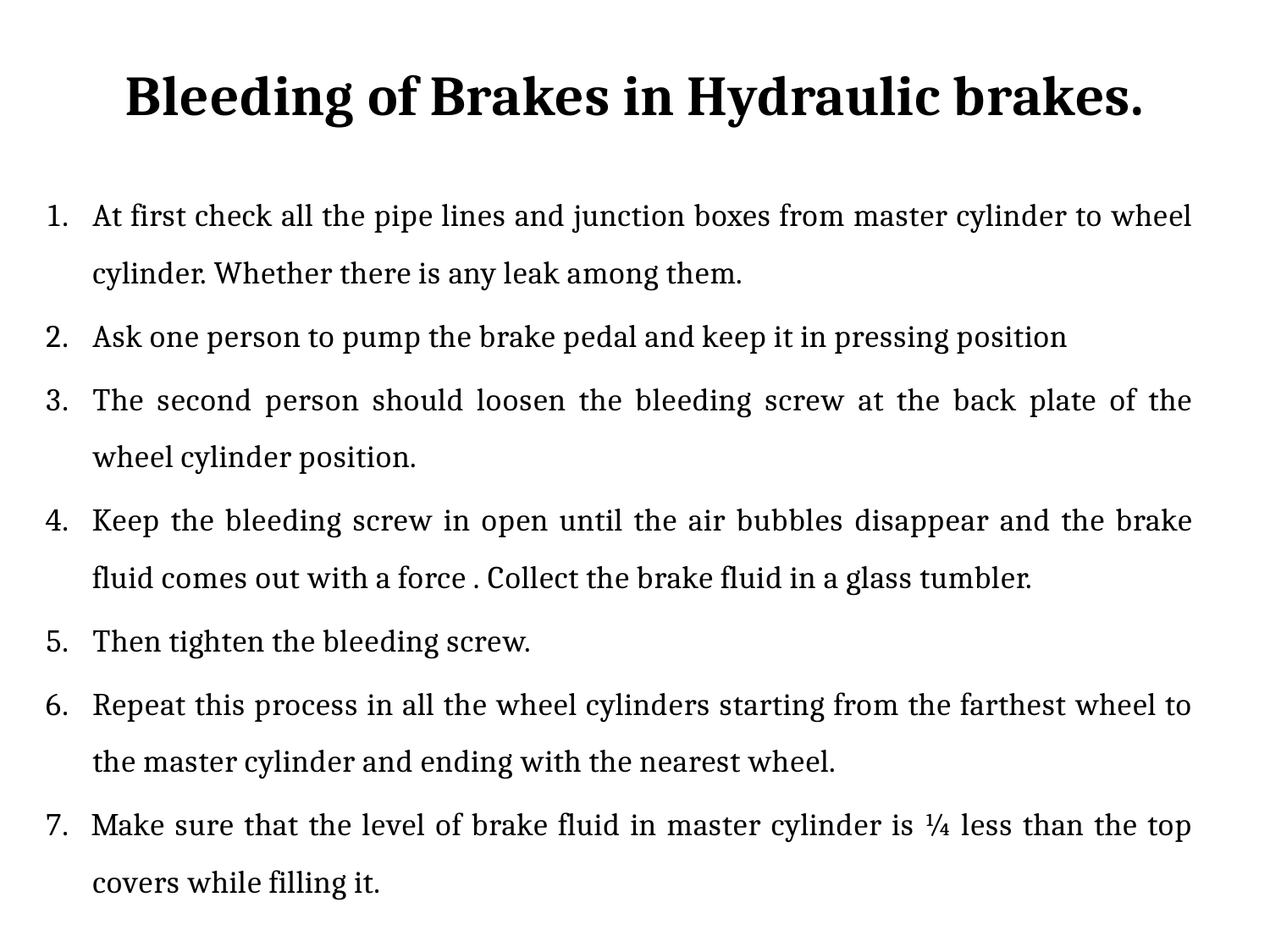

# Bleeding of Brakes in Hydraulic brakes.
At first check all the pipe lines and junction boxes from master cylinder to wheel cylinder. Whether there is any leak among them.
Ask one person to pump the brake pedal and keep it in pressing position
The second person should loosen the bleeding screw at the back plate of the wheel cylinder position.
Keep the bleeding screw in open until the air bubbles disappear and the brake fluid comes out with a force . Collect the brake fluid in a glass tumbler.
Then tighten the bleeding screw.
Repeat this process in all the wheel cylinders starting from the farthest wheel to the master cylinder and ending with the nearest wheel.
Make sure that the level of brake fluid in master cylinder is ¼ less than the top covers while filling it.